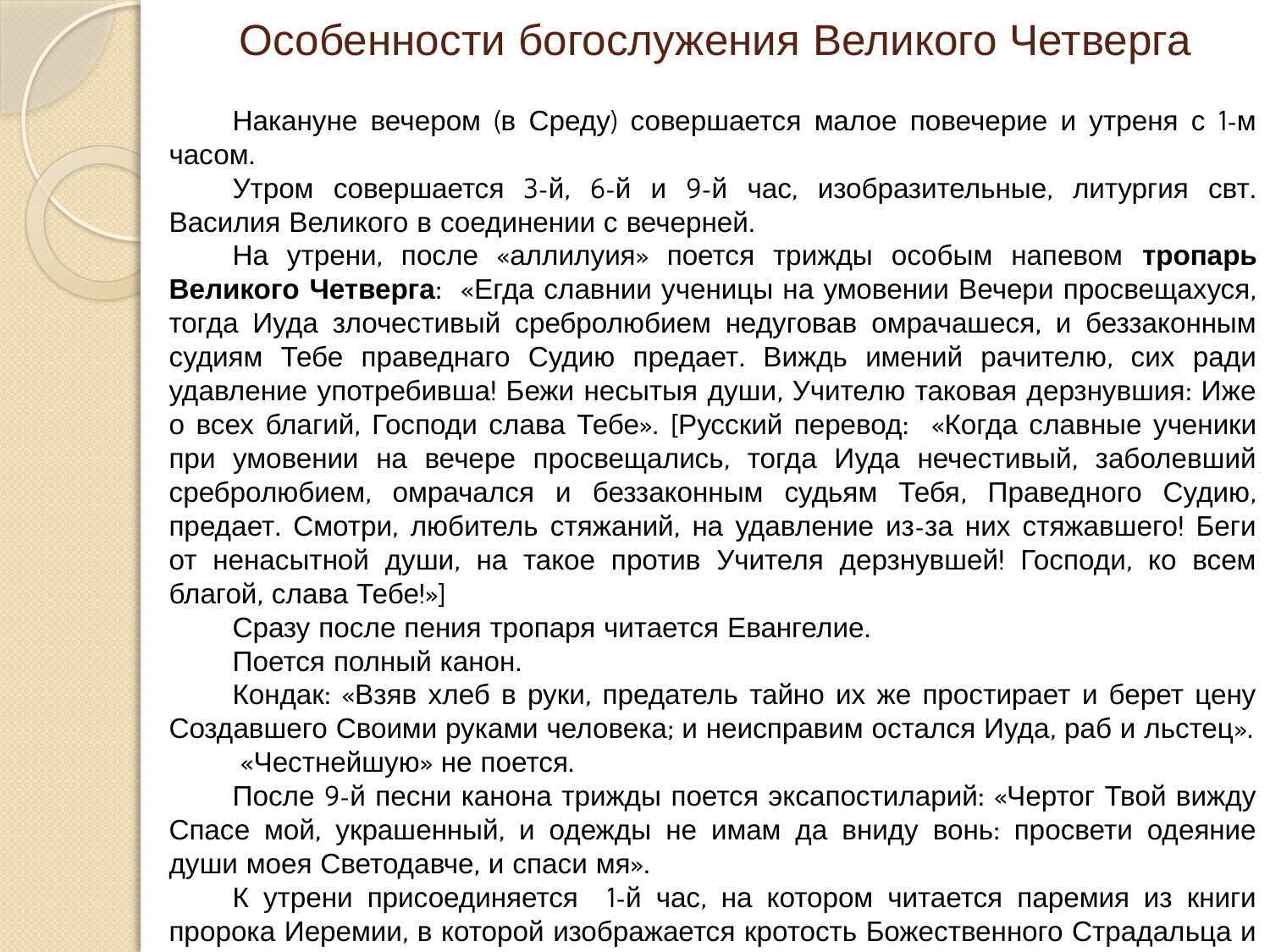

# Особенности богослужения Великого Четверга
Накануне вечером (в Среду) совершается малое повечерие и утреня с 1-м часом.
Утром совершается 3-й, 6-й и 9-й час, изобразительные, литургия свт. Василия Великого в соединении с вечерней.
На утрени, после «аллилуия» поется трижды особым напевом тропарь Великого Четверга:  «Егда славнии ученицы на умовении Вечери просвещахуся, тогда Иуда злочестивый сребролюбием недуговав омрачашеся, и беззаконным судиям Тебе праведнаго Судию предает. Виждь имений рачителю, сих ради удавление употребивша! Бежи несытыя души, Учителю таковая дерзнувшия: Иже о всех благий, Господи слава Тебе». [Русский перевод:  «Когда славные ученики при умовении на вечере просвещались, тогда Иуда нечестивый, заболевший сребролюбием, омрачался и беззаконным судьям Тебя, Праведного Судию, предает. Смотри, любитель стяжаний, на удавление из-за них стяжавшего! Беги от ненасытной души, на такое против Учителя дерзнувшей! Господи, ко всем благой, слава Тебе!»]
Сразу после пения тропаря читается Евангелие.
Поется полный канон.
Кондак: «Взяв хлеб в руки, предатель тайно их же простирает и берет цену Создавшего Своими руками человека; и неисправим остался Иуда, раб и льстец».
 «Честнейшую» не поется.
После 9-й песни канона трижды поется эксапостиларий: «Чертог Твой вижду Спасе мой, украшенный, и одежды не имам да вниду вонь: просвети одеяние души моея Светодавче, и спаси мя».
К утрени присоединяется  1-й час, на котором читается паремия из книги пророка Иеремии, в которой изображается кротость Божественного Страдальца и злоба Его врагов. Чтение паремии предваряется и заключается пением прокимнов.